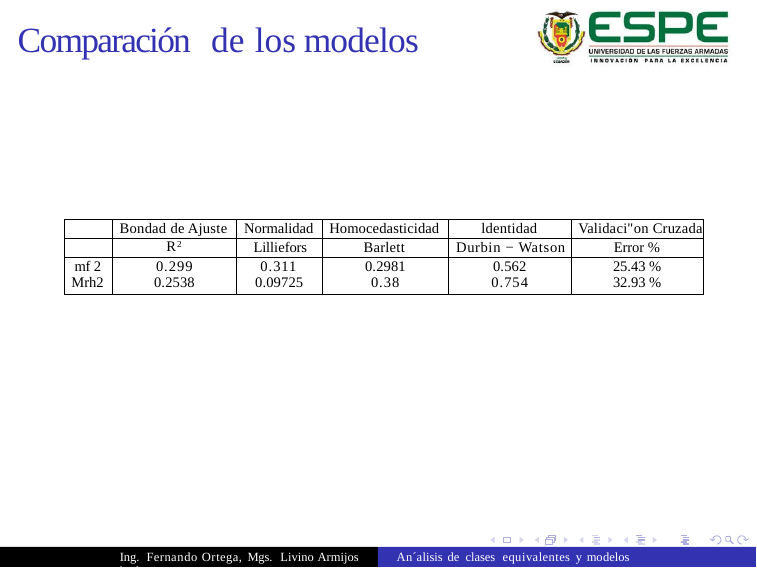

Comparación
de
los
modelos

Bondad de Ajuste
Normalidad
Homocedasticidad
ldentidad
Validaci"on Cruzada

R2
Lilliefors
Barlett
Durbin − Watson
Error %

mf 2
Mrh2
0.299
0.2538
0.311
0.09725
0.2981
0.38
0.562
0.754
25.43 %
32.93 %

Ing.  Fernando Ortega, Mgs.  Livino Armijos           An´alisis de clases  equivalentes y modelos  hedonicos